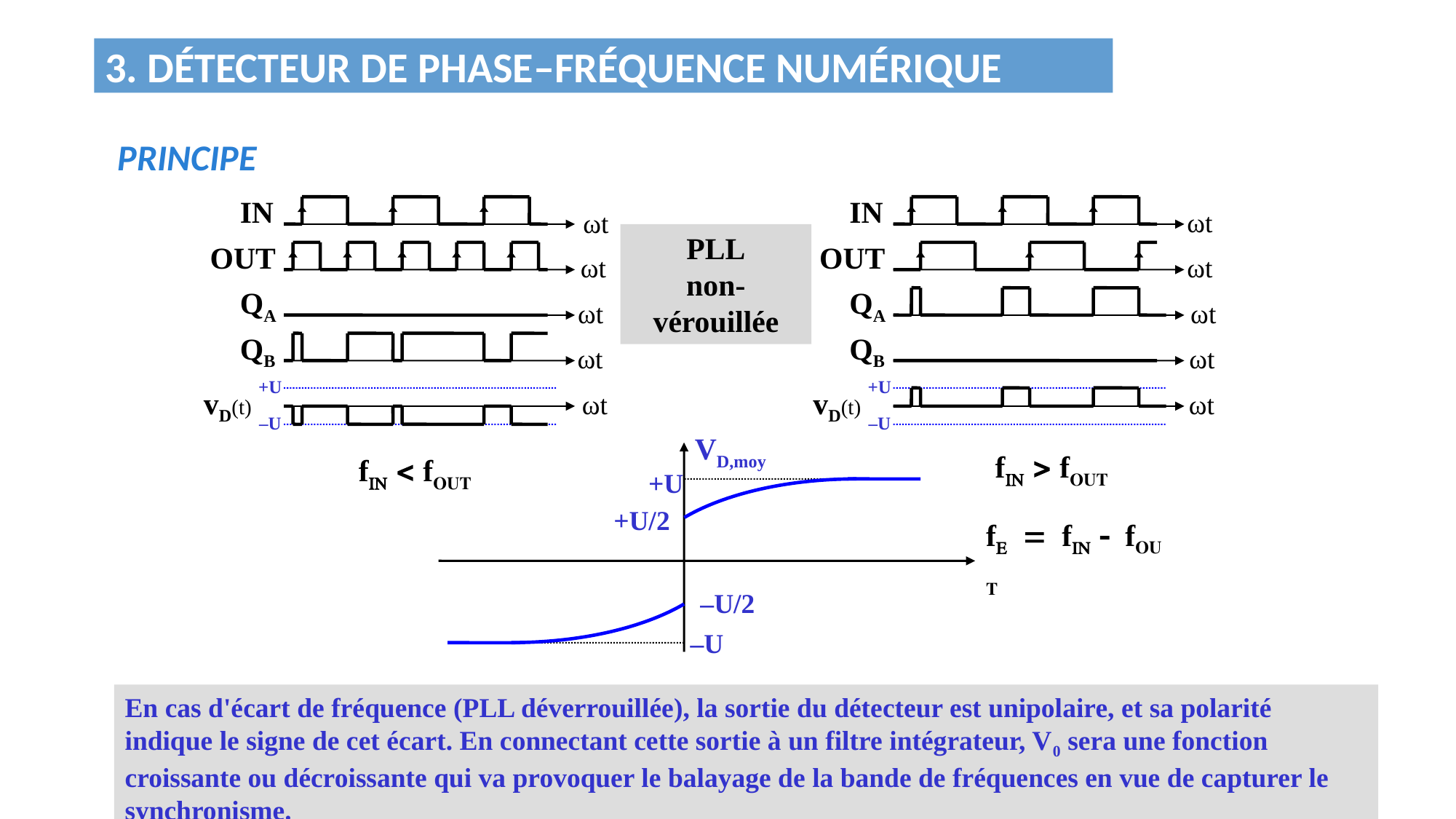

3. DÉTECTEUR DE PHASE–FRÉQUENCE NUMÉRIQUE
PRINCIPE
IN
IN

ωt
ωt

PLL
non-vérouillée
OUT
OUT

ωt
ωt

QA
QA

ωt
ωt

QB
QB

ωt
ωt

+U
+U
vD(t)
vD(t)
ωt
ωt

–U

–U

VD,moy

fΙΝ > fOUT
fΙΝ < fOUT
+U

+U/2
fΕ = fΙΝ − fOUT

–U/2
–U

En cas d'écart de fréquence (PLL déverrouillée), la sortie du détecteur est unipolaire, et sa polarité indique le signe de cet écart. En connectant cette sortie à un filtre intégrateur, V0 sera une fonction croissante ou décroissante qui va provoquer le balayage de la bande de fréquences en vue de capturer le synchronisme.
15